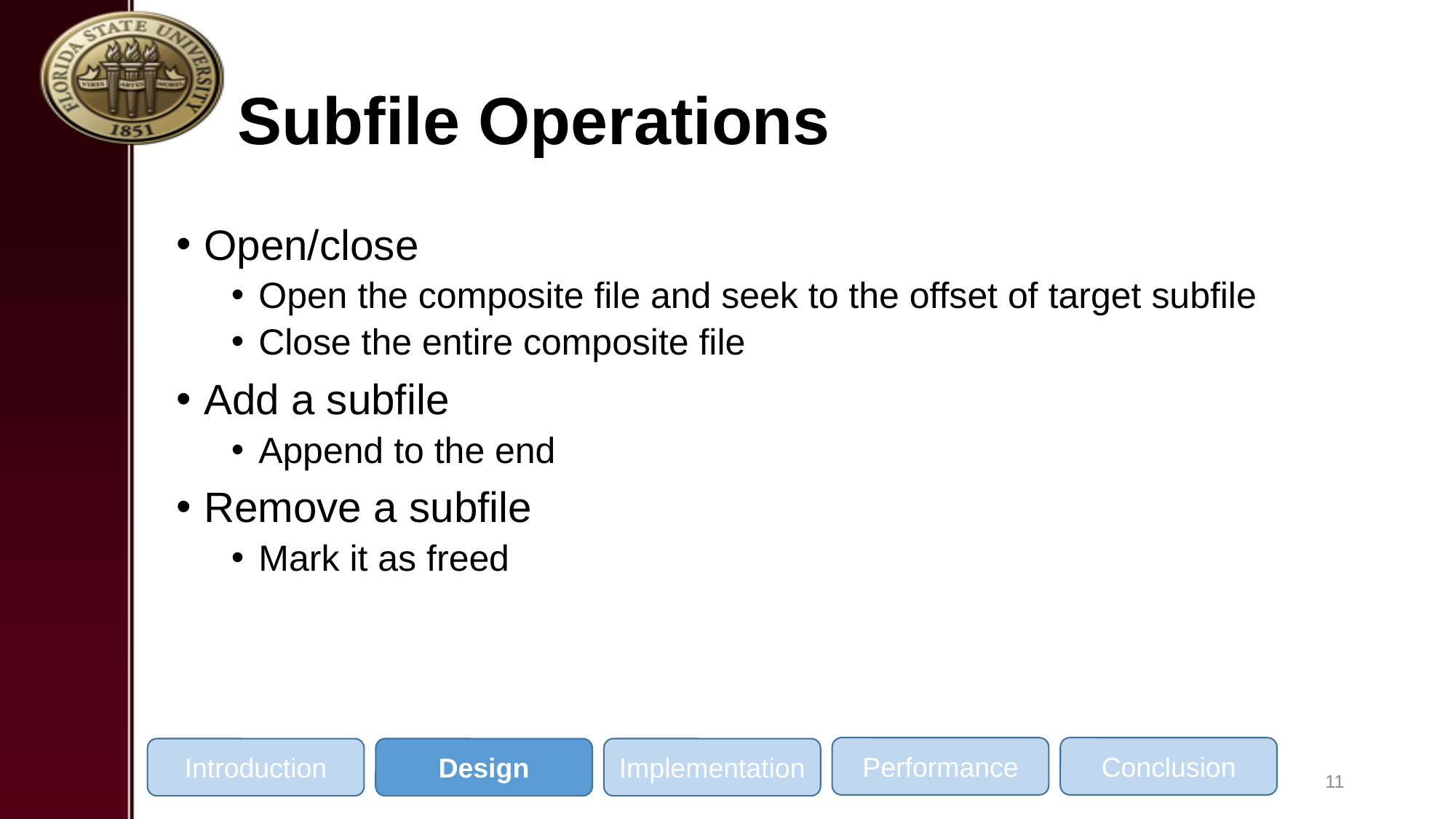

# Subfile Operations
Open/close
Open the composite file and seek to the offset of target subfile
Close the entire composite file
Add a subfile
Append to the end
Remove a subfile
Mark it as freed

Performance
Conclusion
Introduction
Design
Implementation
11